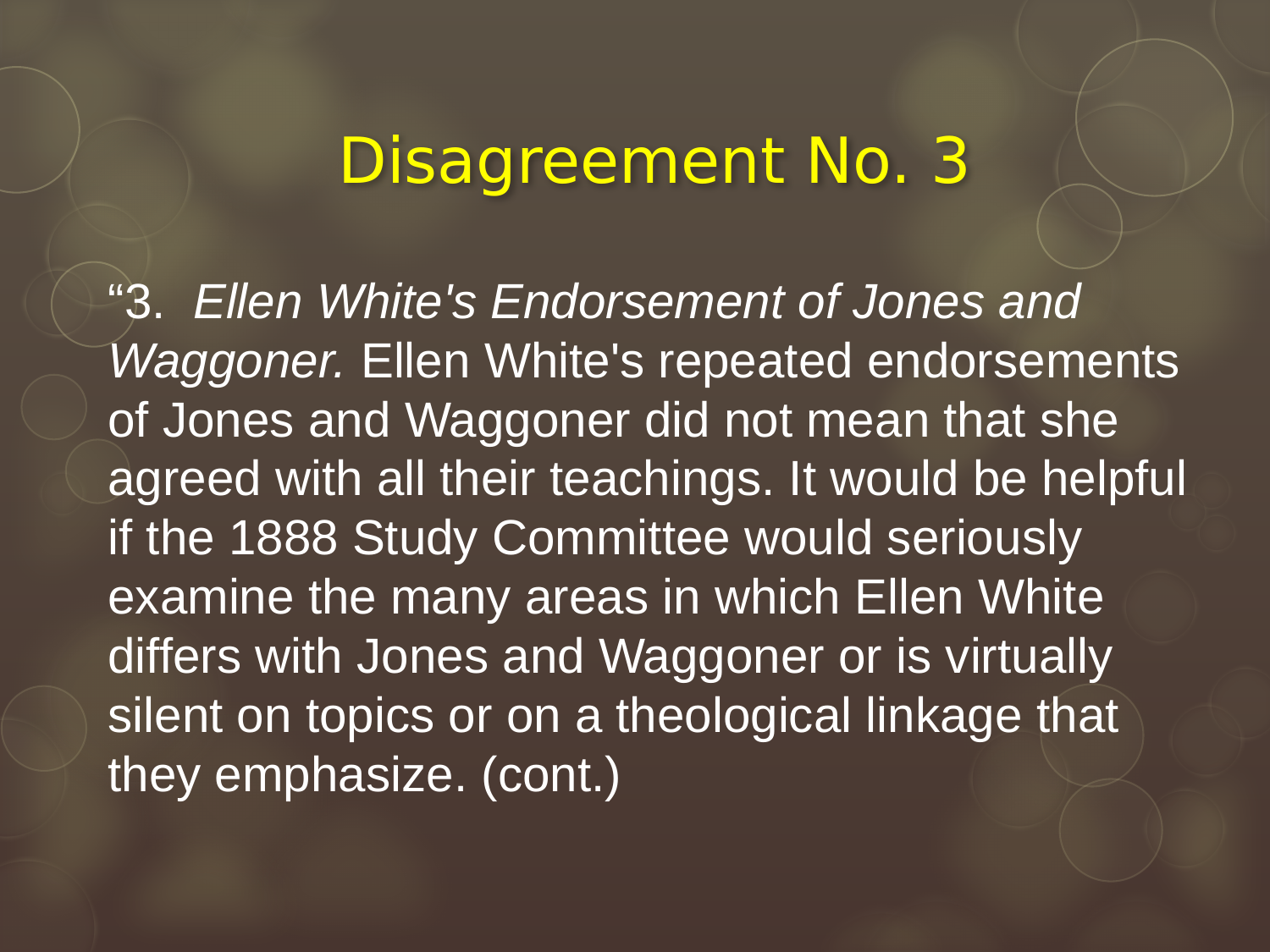

# Disagreement No. 3
“3.  Ellen White's Endorsement of Jones and Waggoner. Ellen White's repeated endorsements of Jones and Waggoner did not mean that she agreed with all their teachings. It would be helpful if the 1888 Study Committee would seriously examine the many areas in which Ellen White differs with Jones and Waggoner or is virtually silent on topics or on a theological linkage that they emphasize. (cont.)